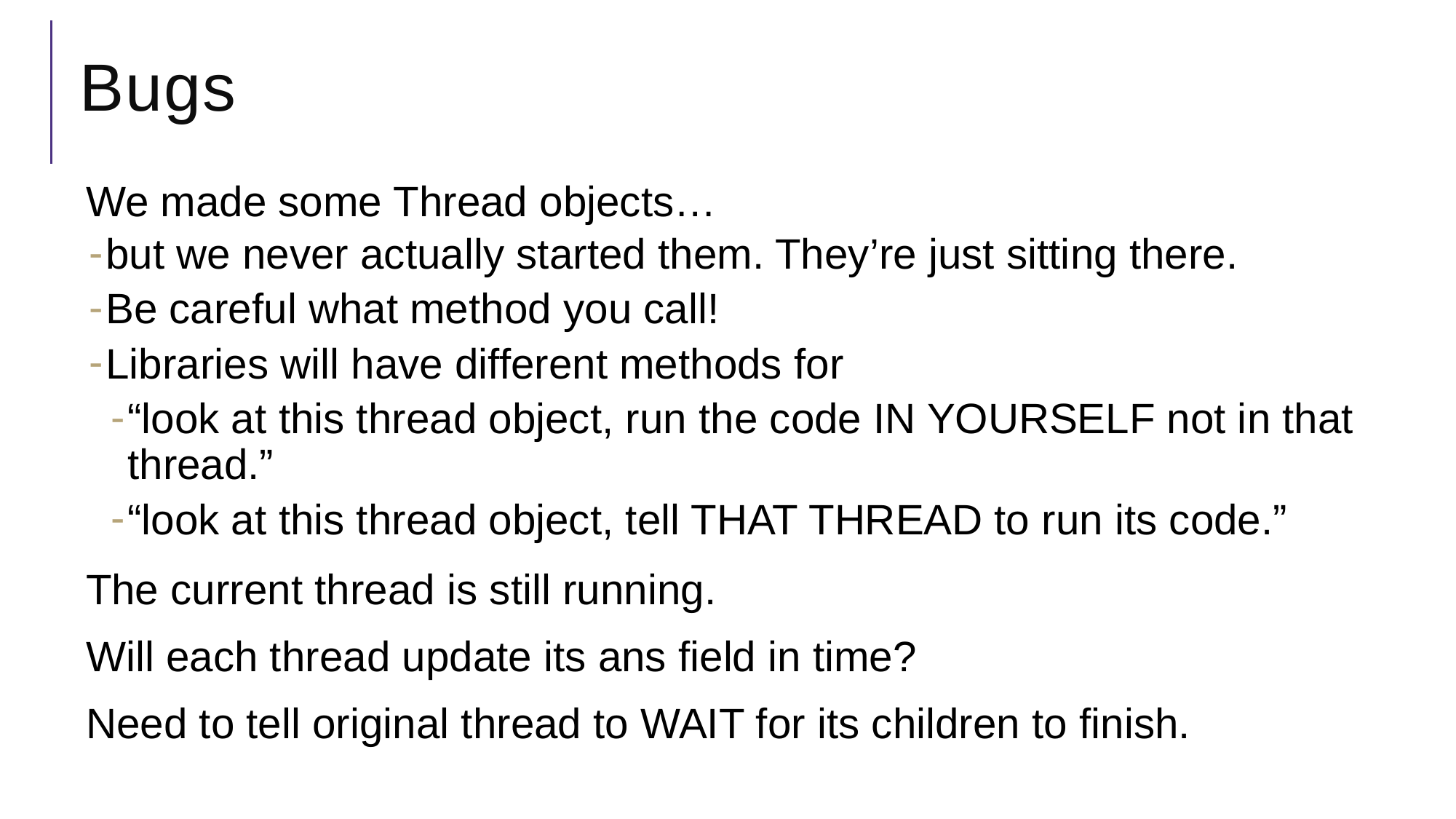

# Bugs
We made some Thread objects…
but we never actually started them. They’re just sitting there.
Be careful what method you call!
Libraries will have different methods for
“look at this thread object, run the code IN YOURSELF not in that thread.”
“look at this thread object, tell THAT THREAD to run its code.”
The current thread is still running.
Will each thread update its ans field in time?
Need to tell original thread to WAIT for its children to finish.